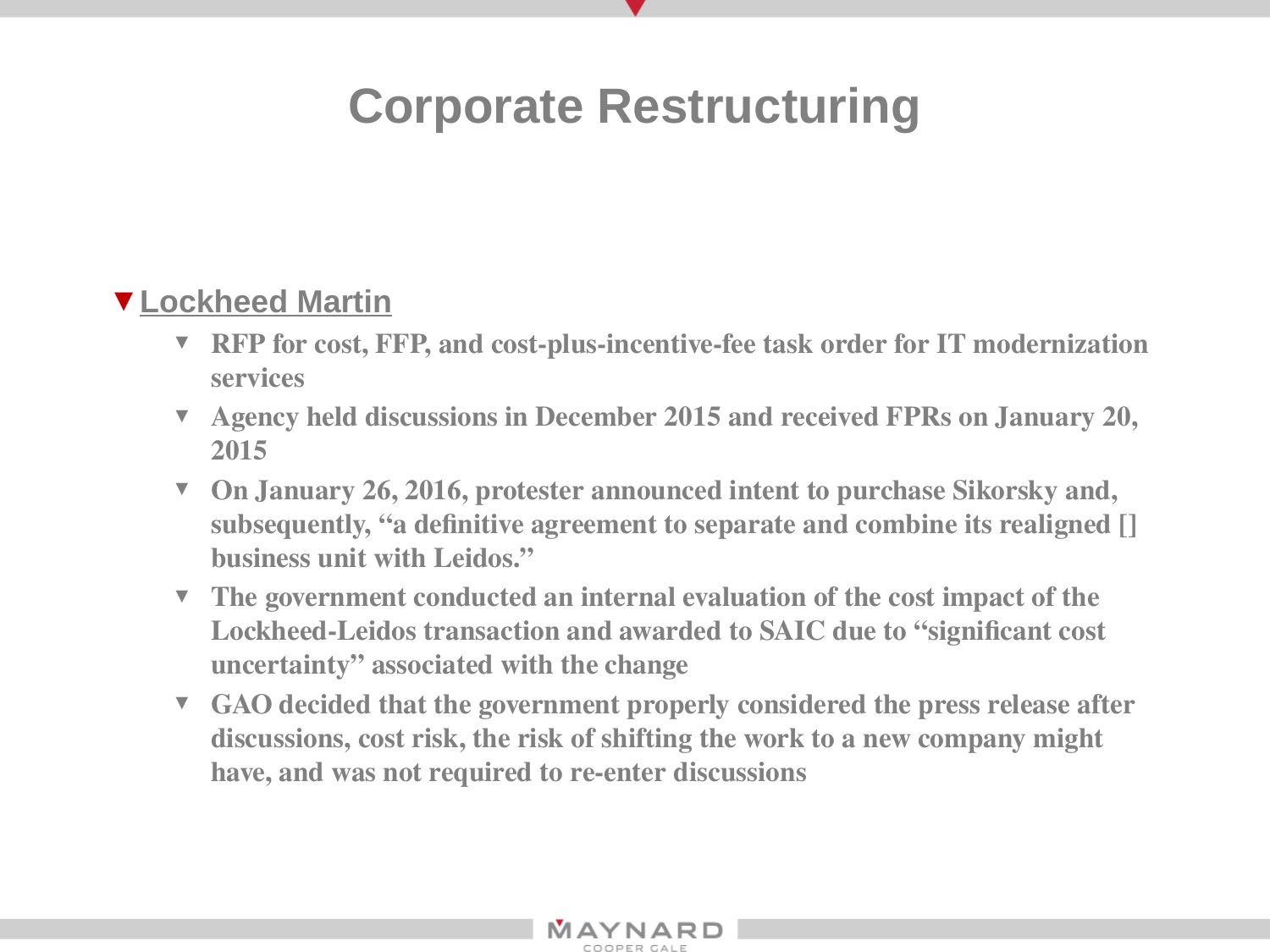

# Corporate Restructuring
Lockheed Martin
RFP for cost, FFP, and cost-plus-incentive-fee task order for IT modernization services
Agency held discussions in December 2015 and received FPRs on January 20, 2015
On January 26, 2016, protester announced intent to purchase Sikorsky and, subsequently, “a definitive agreement to separate and combine its realigned [] business unit with Leidos.”
The government conducted an internal evaluation of the cost impact of the Lockheed-Leidos transaction and awarded to SAIC due to “significant cost uncertainty” associated with the change
GAO decided that the government properly considered the press release after discussions, cost risk, the risk of shifting the work to a new company might have, and was not required to re-enter discussions